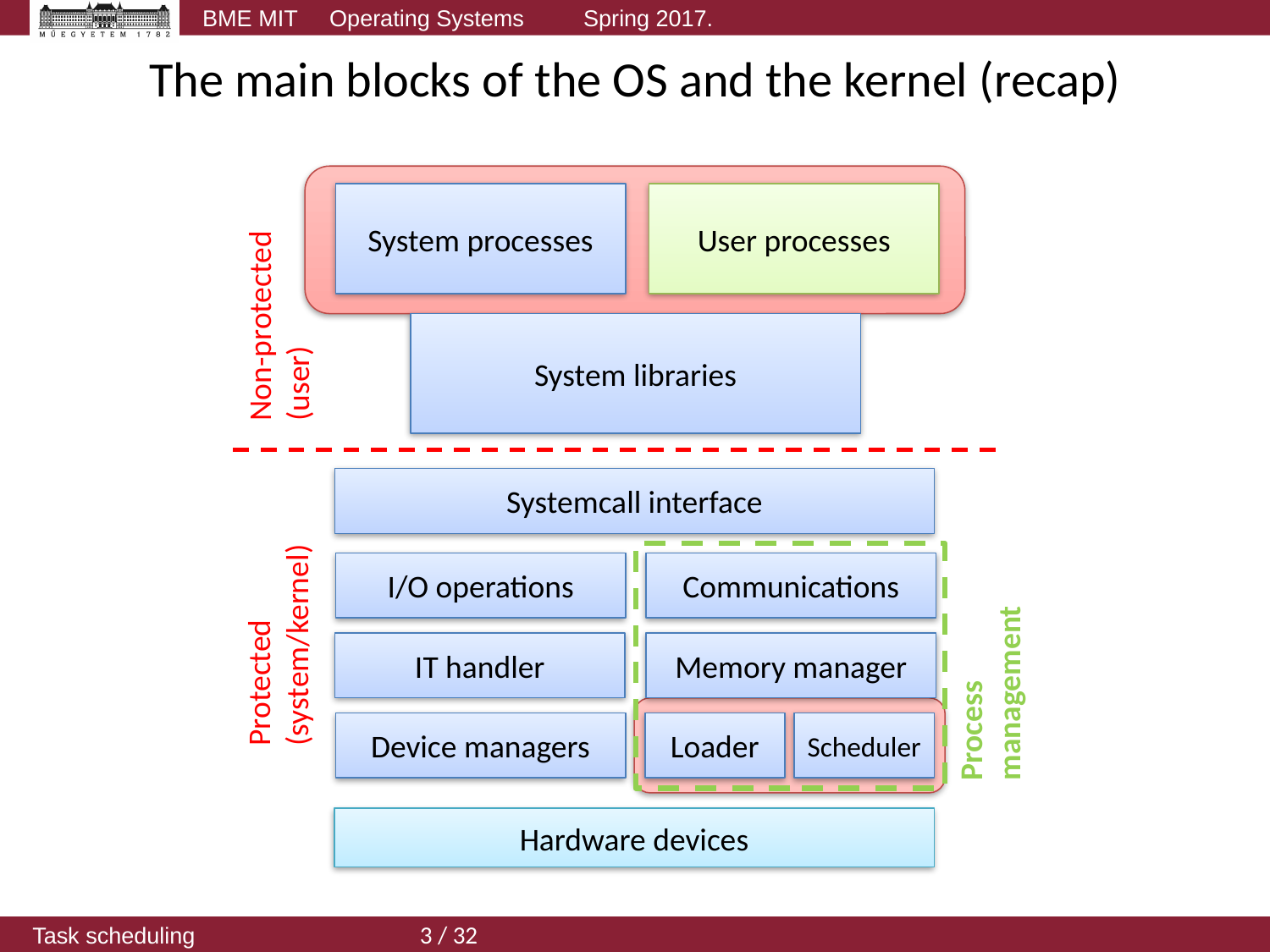

# The main blocks of the OS and the kernel (recap)

System processes
User processes
Non-protected
(user)
System libraries
Systemcall interface
Protected
(system/kernel)

I/O operations
Communications
Process management
IT handler
Memory manager

Device managers
Loader
Scheduler
Hardware devices